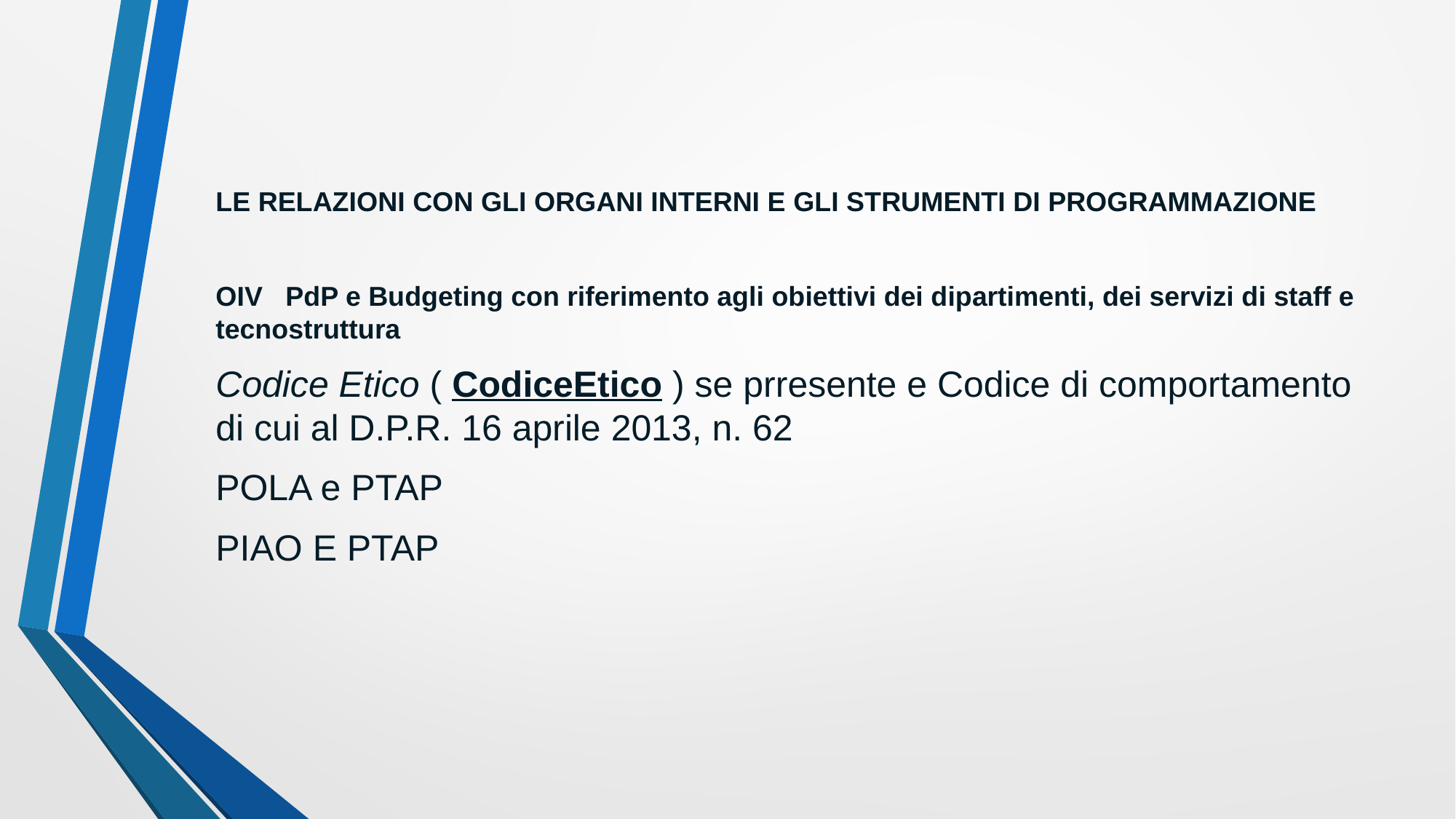

LE RELAZIONI CON GLI ORGANI INTERNI E GLI STRUMENTI DI PROGRAMMAZIONE

OIV   PdP e Budgeting con riferimento agli obiettivi dei dipartimenti, dei servizi di staff e tecnostruttura
Codice Etico ( CodiceEtico ) se prresente e Codice di comportamento di cui al D.P.R. 16 aprile 2013, n. 62
POLA e PTAP
PIAO E PTAP